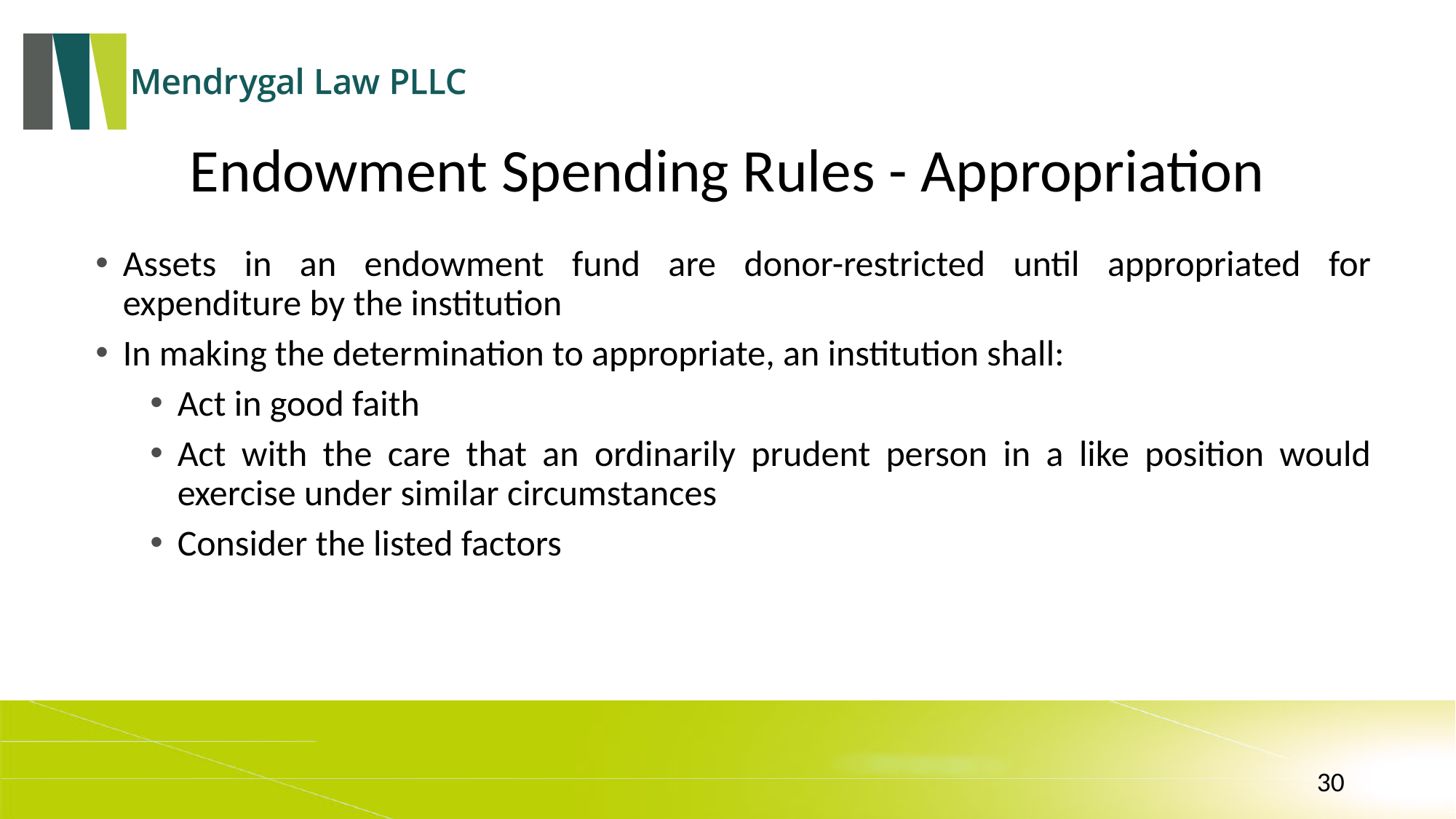

# Endowment Spending Rules - Appropriation
Assets in an endowment fund are donor-restricted until appropriated for expenditure by the institution
In making the determination to appropriate, an institution shall:
Act in good faith
Act with the care that an ordinarily prudent person in a like position would exercise under similar circumstances
Consider the listed factors
30